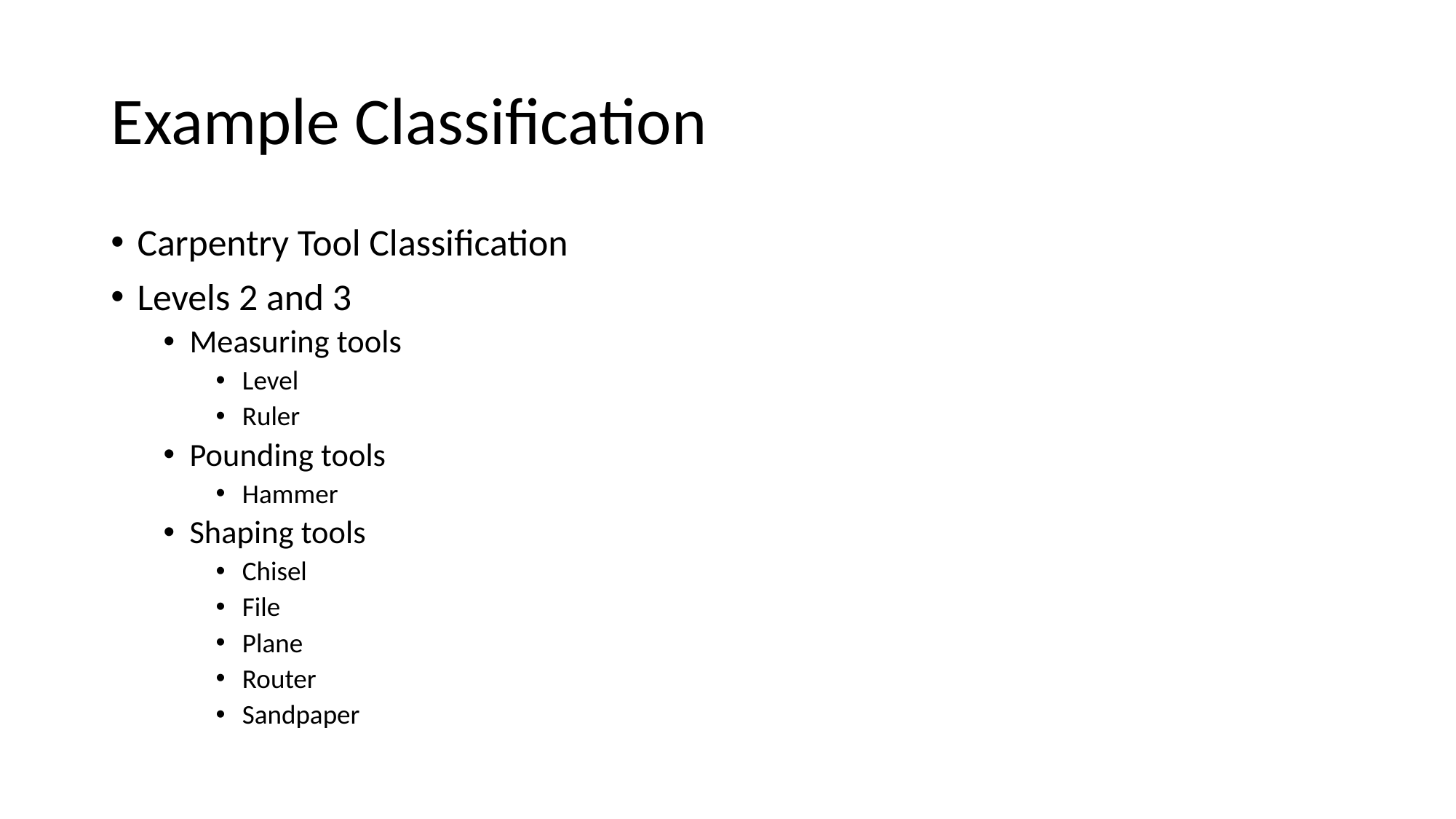

# Example Classification
Carpentry Tool Classification
Levels 2 and 3
Measuring tools
Level
Ruler
Pounding tools
Hammer
Shaping tools
Chisel
File
Plane
Router
Sandpaper